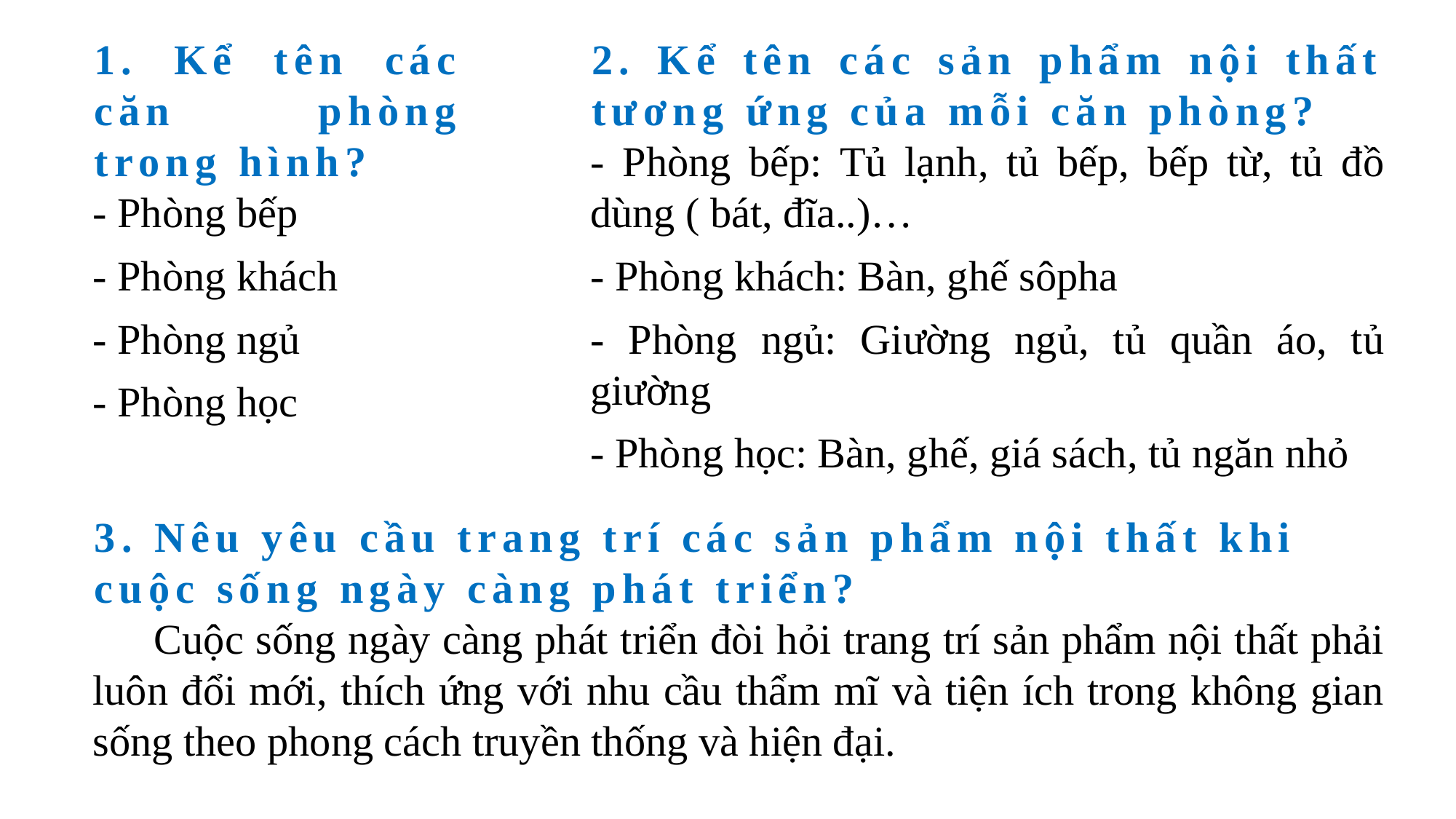

1. Kể tên các căn phòng trong hình?
- Phòng bếp
- Phòng khách
- Phòng ngủ
- Phòng học
2. Kể tên các sản phẩm nội thất tương ứng của mỗi căn phòng?
- Phòng bếp: Tủ lạnh, tủ bếp, bếp từ, tủ đồ dùng ( bát, đĩa..)…
- Phòng khách: Bàn, ghế sôpha
- Phòng ngủ: Giường ngủ, tủ quần áo, tủ giường
- Phòng học: Bàn, ghế, giá sách, tủ ngăn nhỏ
3. Nêu yêu cầu trang trí các sản phẩm nội thất khi cuộc sống ngày càng phát triển?
     Cuộc sống ngày càng phát triển đòi hỏi trang trí sản phẩm nội thất phải luôn đổi mới, thích ứng với nhu cầu thẩm mĩ và tiện ích trong không gian sống theo phong cách truyền thống và hiện đại.